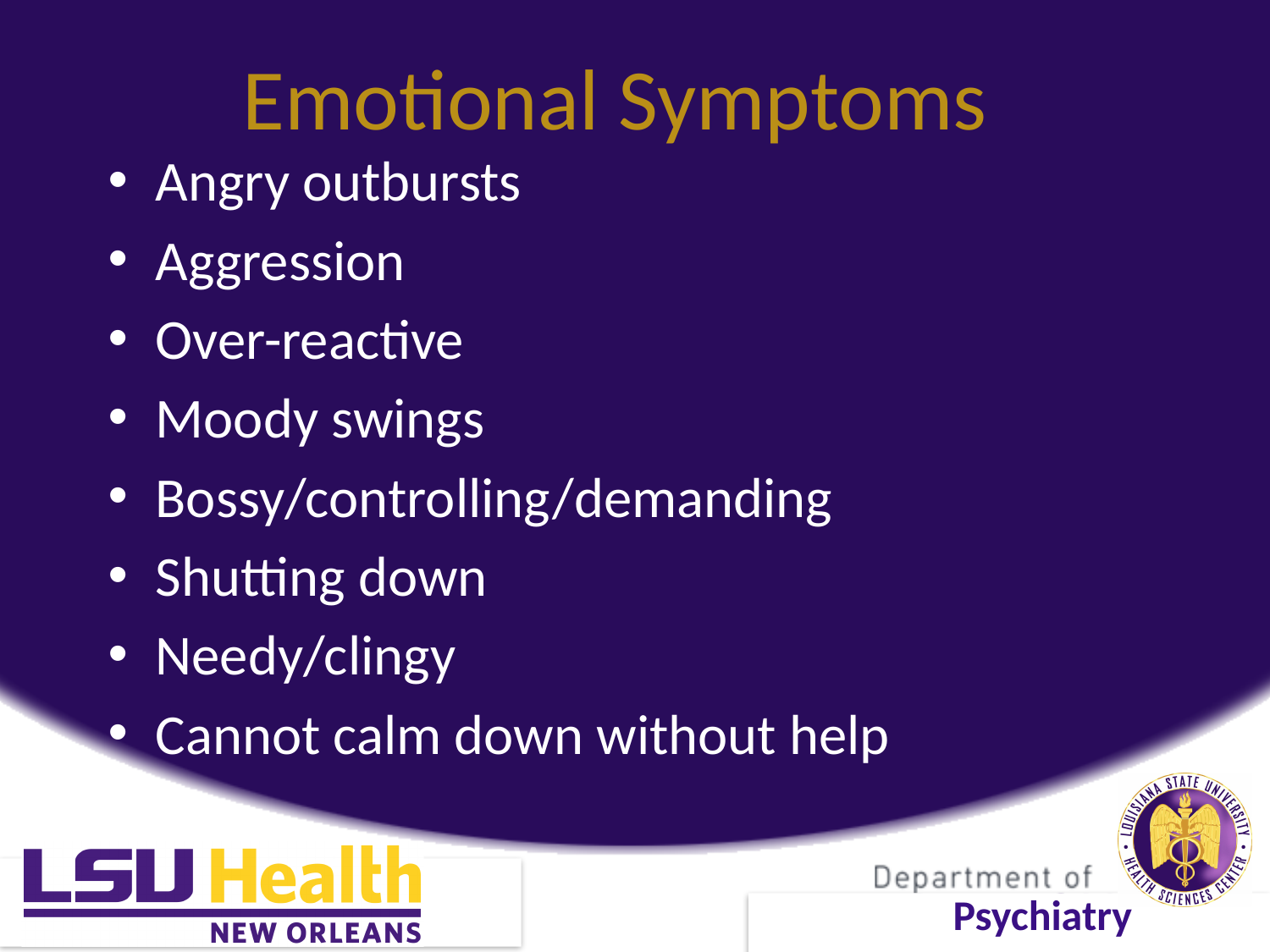

# Emotional Symptoms
Angry outbursts
Aggression
Over-reactive
Moody swings
Bossy/controlling/demanding
Shutting down
Needy/clingy
Cannot calm down without help